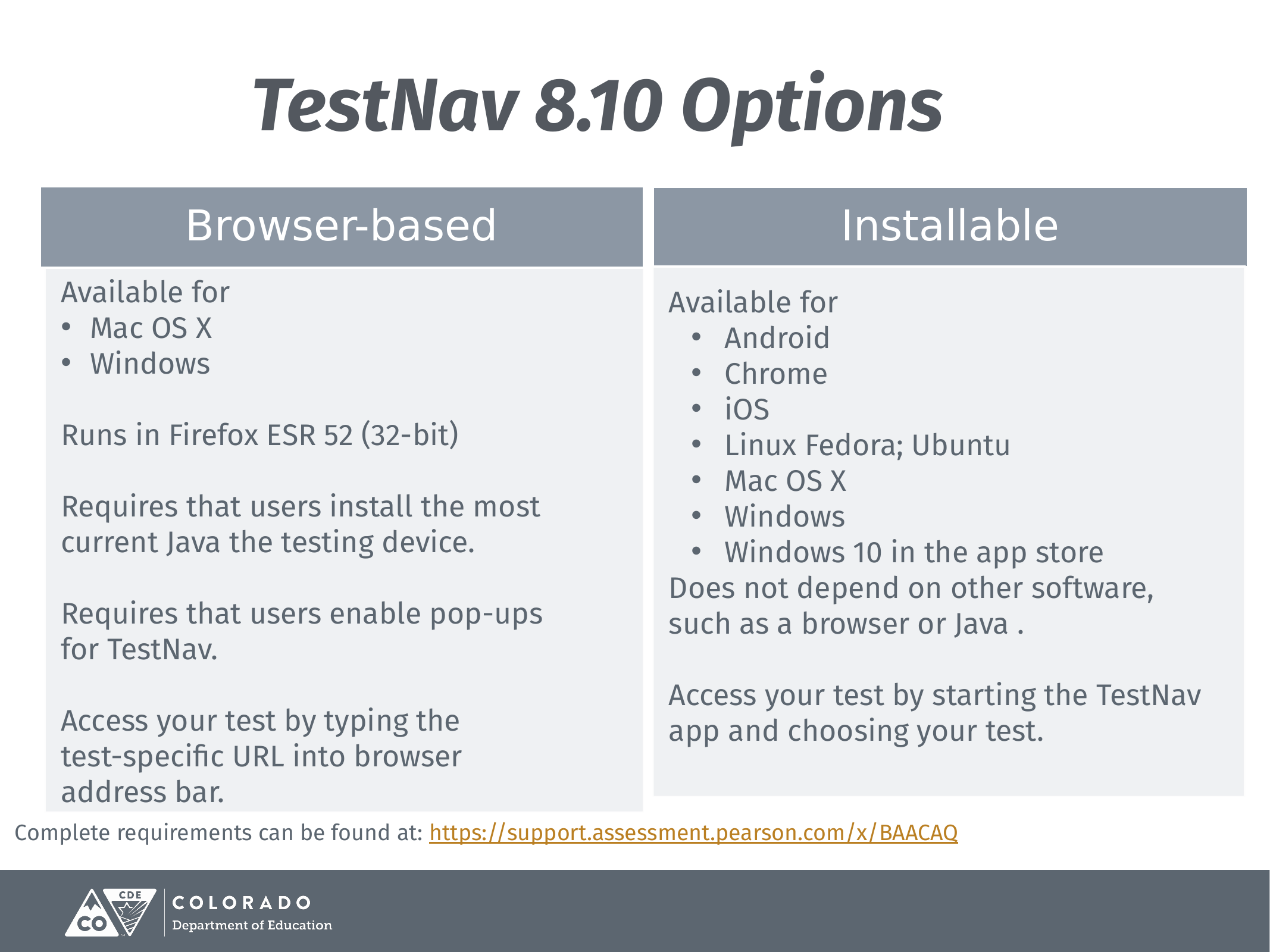

# TestNav 8.10 Options
Browser-based
Installable
Available for
 Mac OS X
 Windows

Runs in Firefox ESR 52 (32-bit)

Requires that users install the most current Java the testing device.

Requires that users enable pop-ups
for TestNav.

Access your test by typing the
test-specific URL into browser
address bar.
Available for
Android
Chrome
iOS
Linux Fedora; Ubuntu
Mac OS X
Windows
Windows 10 in the app store
Does not depend on other software, such as a browser or Java .

Access your test by starting the TestNav app and choosing your test.
Complete requirements can be found at: https://support.assessment.pearson.com/x/BAACAQ